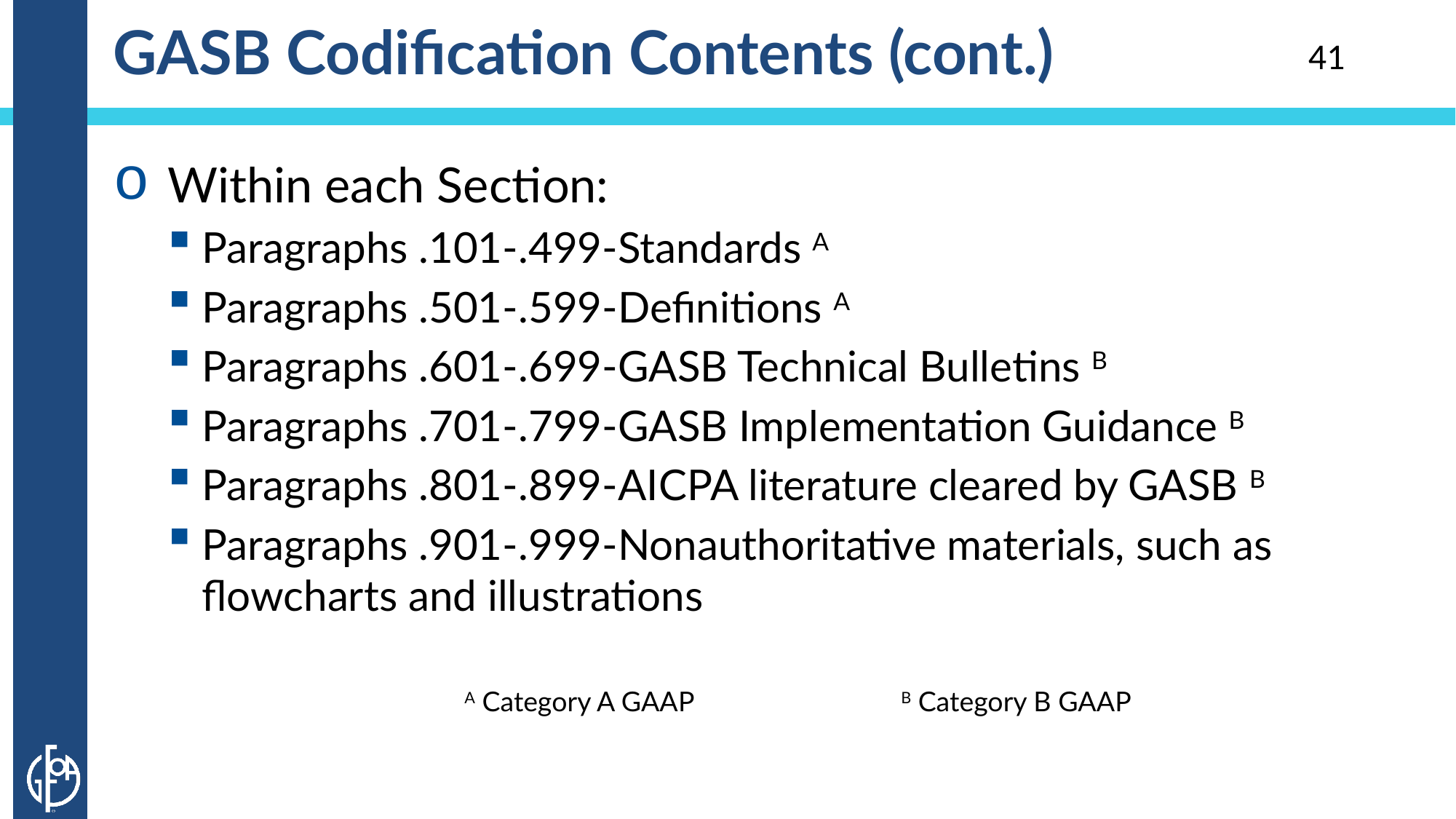

# GASB Codification Contents (cont.)
41
Within each Section:
Paragraphs .101-.499-Standards A
Paragraphs .501-.599-Definitions A
Paragraphs .601-.699-GASB Technical Bulletins B
Paragraphs .701-.799-GASB Implementation Guidance B
Paragraphs .801-.899-AICPA literature cleared by GASB B
Paragraphs .901-.999-Nonauthoritative materials, such as flowcharts and illustrations

A Category A GAAP		B Category B GAAP